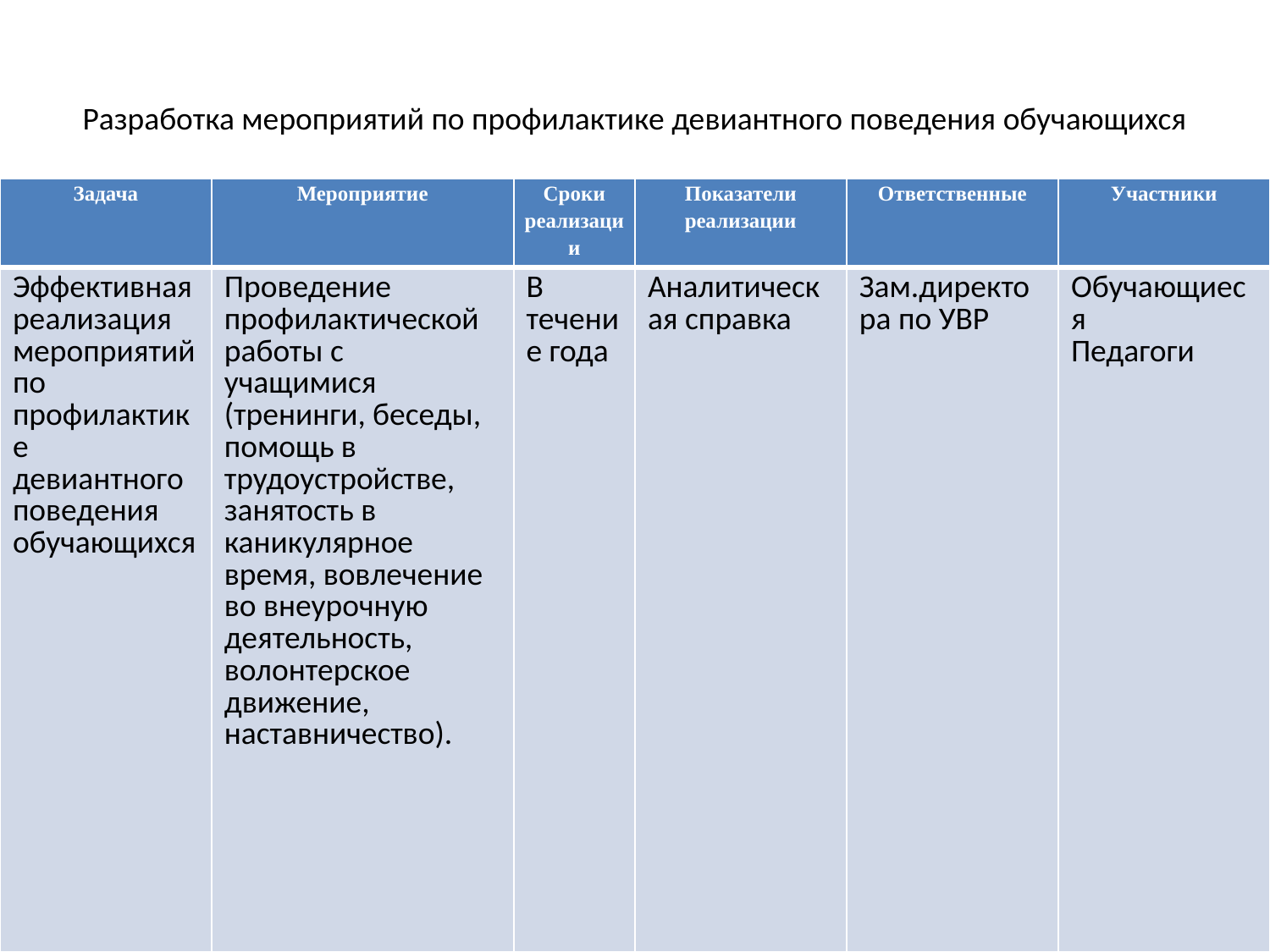

# Разработка мероприятий по профилактике девиантного поведения обучающихся
| Задача | Мероприятие | Сроки реализации | Показатели реализации | Ответственные | Участники |
| --- | --- | --- | --- | --- | --- |
| Эффективная реализация мероприятий по профилактике девиантного поведения обучающихся | Проведение профилактической работы с учащимися (тренинги, беседы, помощь в трудоустройстве, занятость в каникулярное время, вовлечение во внеурочную деятельность, волонтерское движение, наставничество). | В течение года | Аналитическая справка | Зам.директора по УВР | Обучающиеся Педагоги |